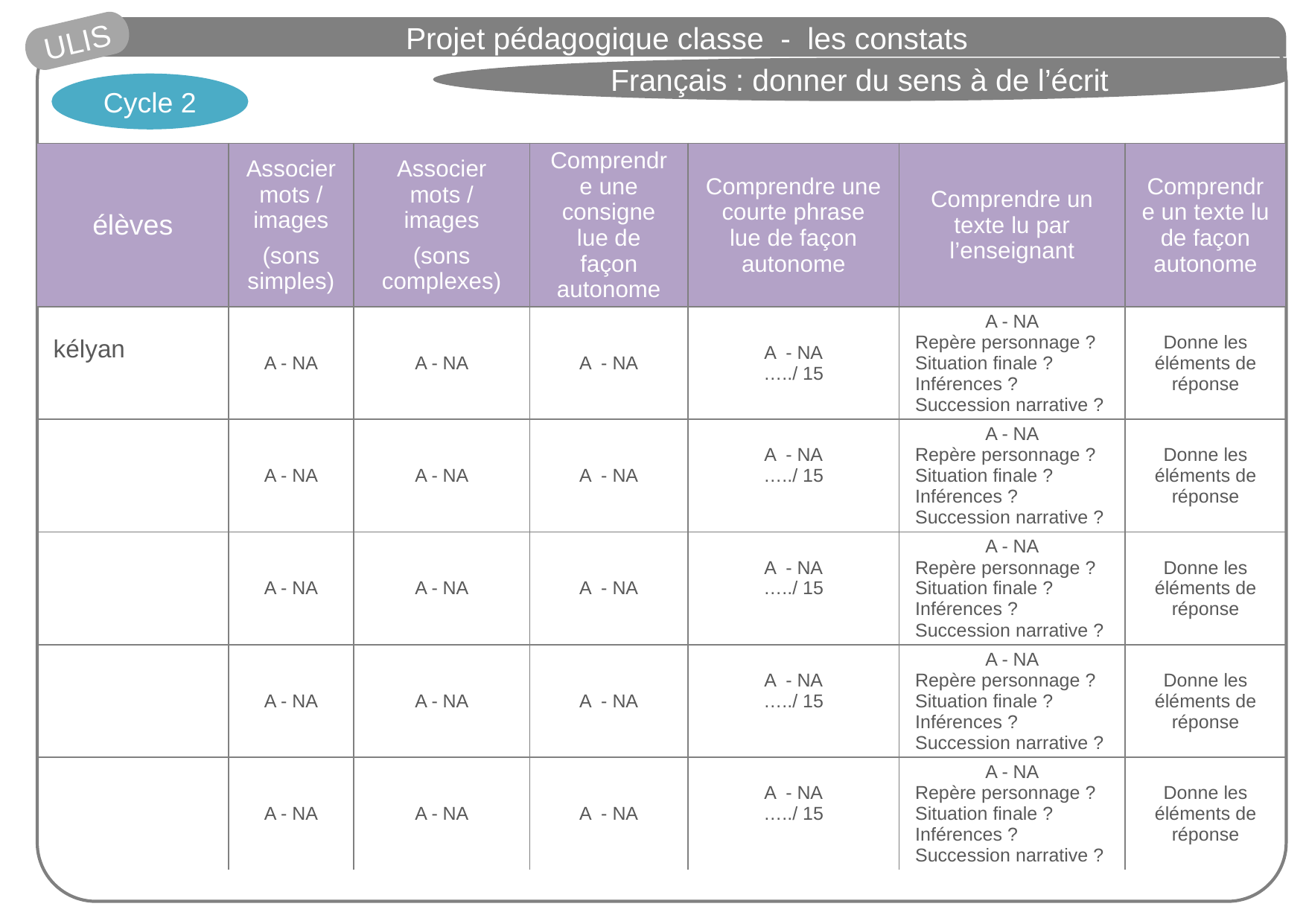

Projet pédagogique classe  -  les constats
ULIS

Français : donner du sens à de l’écrit
Cycle 2
| élèves | Associer mots / images (sons simples) | Associer mots / images (sons complexes) | Comprendre une consigne lue de façon autonome | Comprendre une courte phrase lue de façon autonome | Comprendre un texte lu par l’enseignant | Comprendre un texte lu de façon autonome |
| --- | --- | --- | --- | --- | --- | --- |
| kélyan | A - NA | A - NA | A - NA | A - NA …../ 15 | A - NA Repère personnage ? Situation finale ? Inférences ? Succession narrative ? | Donne les éléments de réponse |
|  | A - NA | A - NA | A - NA | A - NA …../ 15 | A - NA Repère personnage ? Situation finale ? Inférences ? Succession narrative ? | Donne les éléments de réponse |
|  | A - NA | A - NA | A - NA | A - NA …../ 15 | A - NA Repère personnage ? Situation finale ? Inférences ? Succession narrative ? | Donne les éléments de réponse |
|  | A - NA | A - NA | A - NA | A - NA …../ 15 | A - NA Repère personnage ? Situation finale ? Inférences ? Succession narrative ? | Donne les éléments de réponse |
|  | A - NA | A - NA | A - NA | A - NA …../ 15 | A - NA Repère personnage ? Situation finale ? Inférences ? Succession narrative ? | Donne les éléments de réponse |